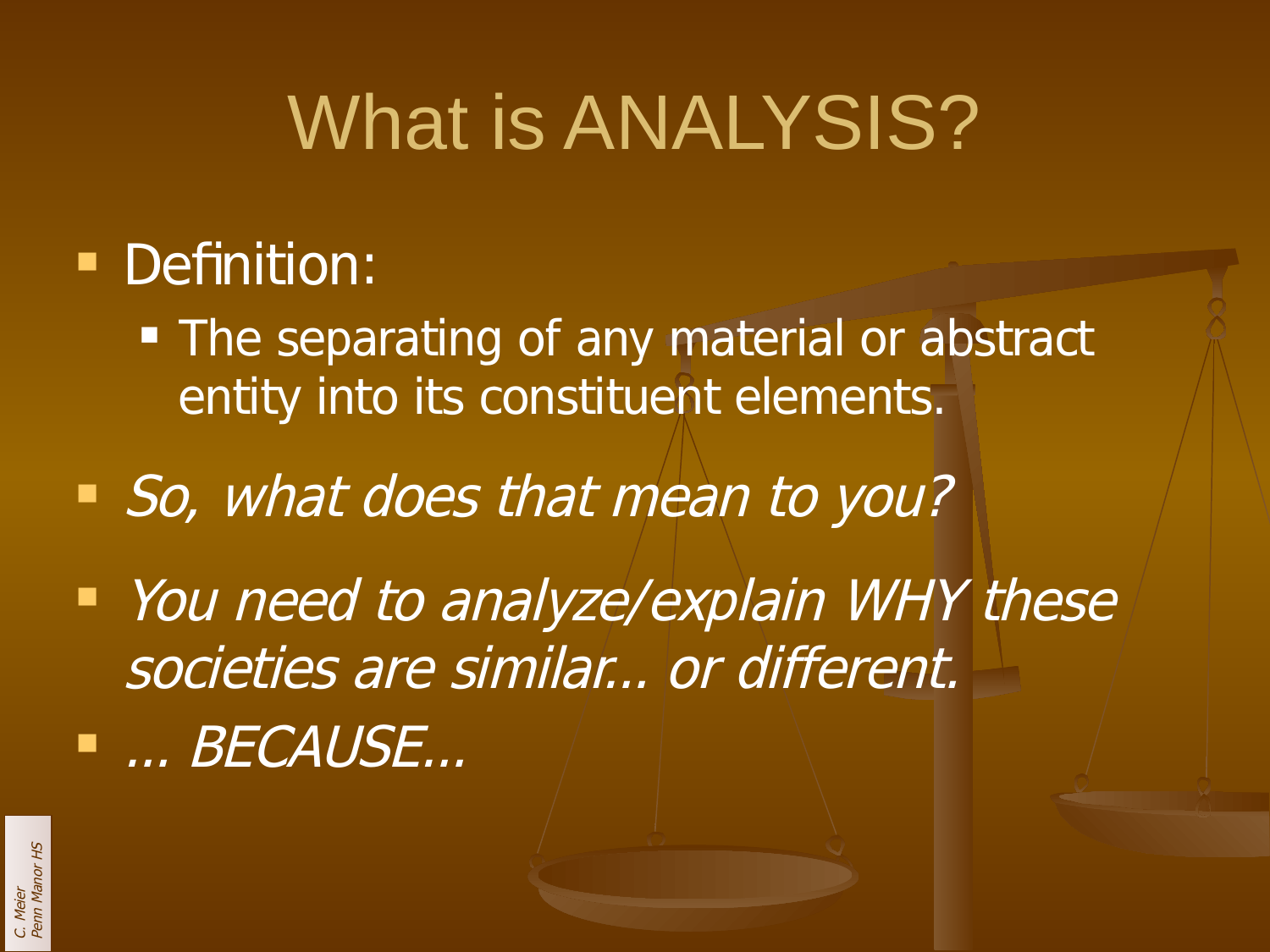

# What is ANALYSIS?
Definition:
The separating of any material or abstract entity into its constituent elements.

So, what does that mean to you?

You need to analyze/explain WHY these societies are similar… or different.
… BECAUSE…